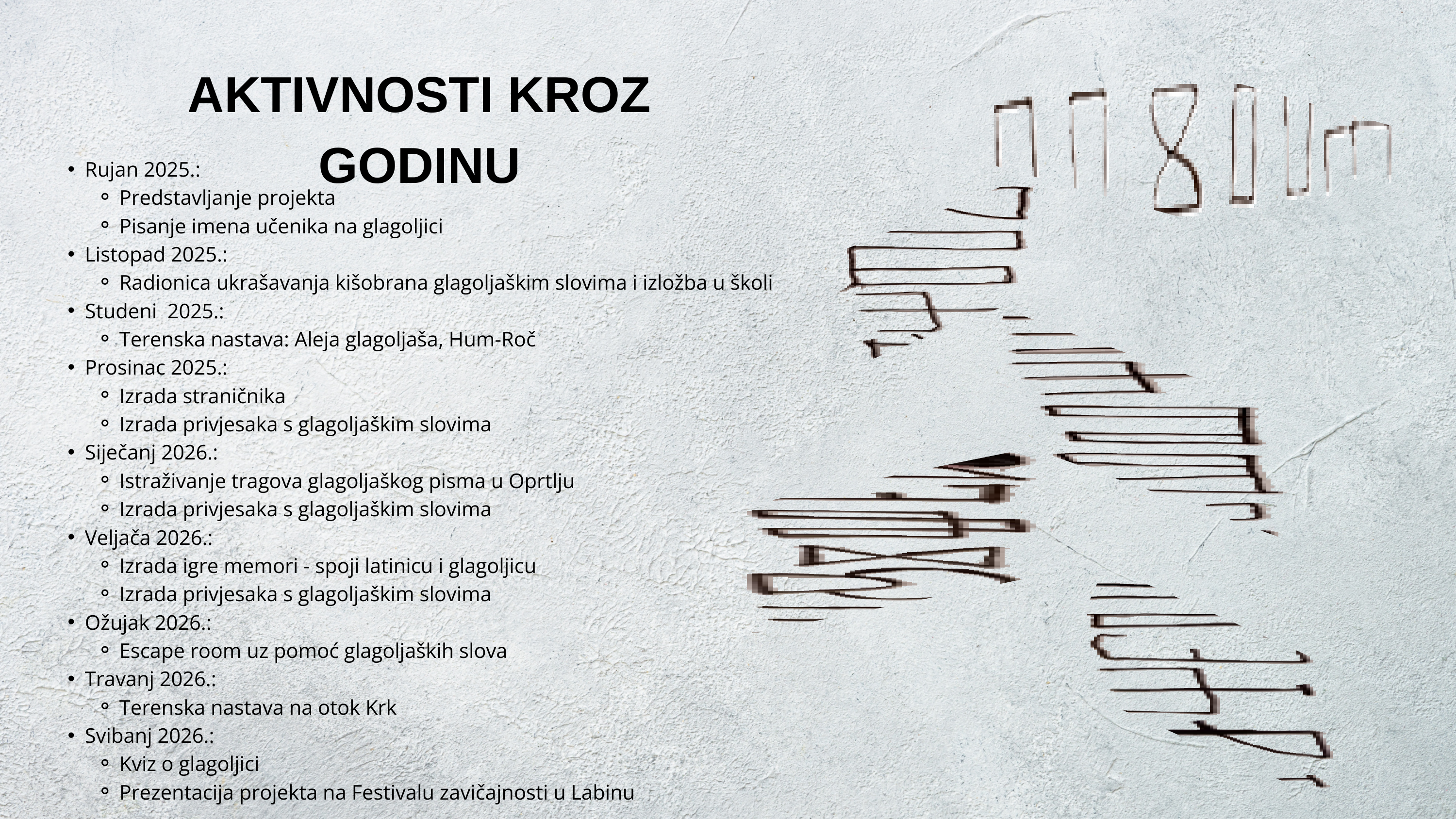

AKTIVNOSTI KROZ GODINU

Rujan 2025.:
Predstavljanje projekta
Pisanje imena učenika na glagoljici
Listopad 2025.:
Radionica ukrašavanja kišobrana glagoljaškim slovima i izložba u školi
Studeni  2025.:
Terenska nastava: Aleja glagoljaša, Hum-Roč
Prosinac 2025.:
Izrada straničnika
Izrada privjesaka s glagoljaškim slovima
Siječanj 2026.:
Istraživanje tragova glagoljaškog pisma u Oprtlju
Izrada privjesaka s glagoljaškim slovima
Veljača 2026.:
Izrada igre memori - spoji latinicu i glagoljicu
Izrada privjesaka s glagoljaškim slovima
Ožujak 2026.:
Escape room uz pomoć glagoljaških slova
Travanj 2026.:
Terenska nastava na otok Krk
Svibanj 2026.:
Kviz o glagoljici
Prezentacija projekta na Festivalu zavičajnosti u Labinu